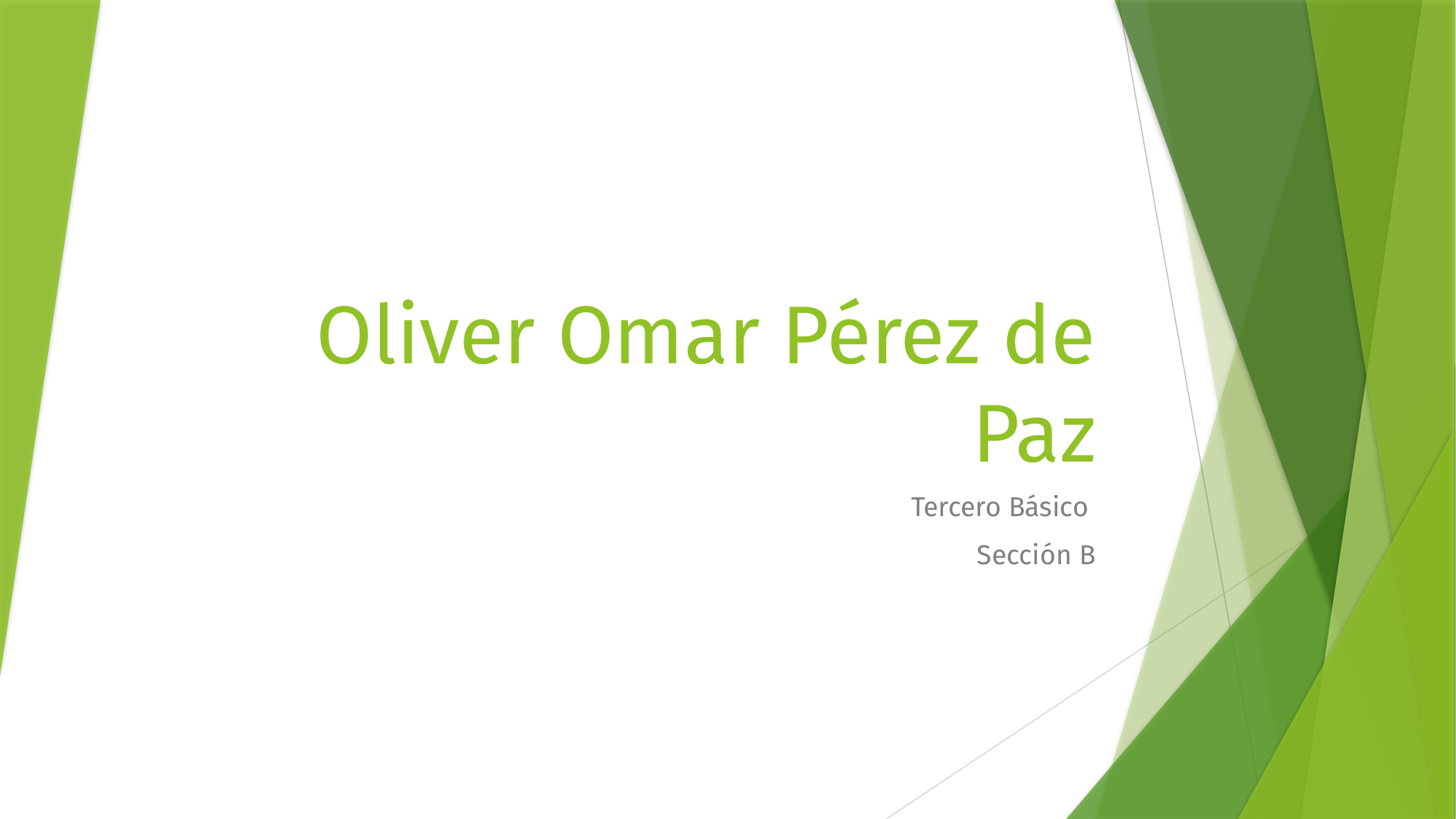

# Oliver Omar Pérez de Paz
Tercero Básico
Sección B